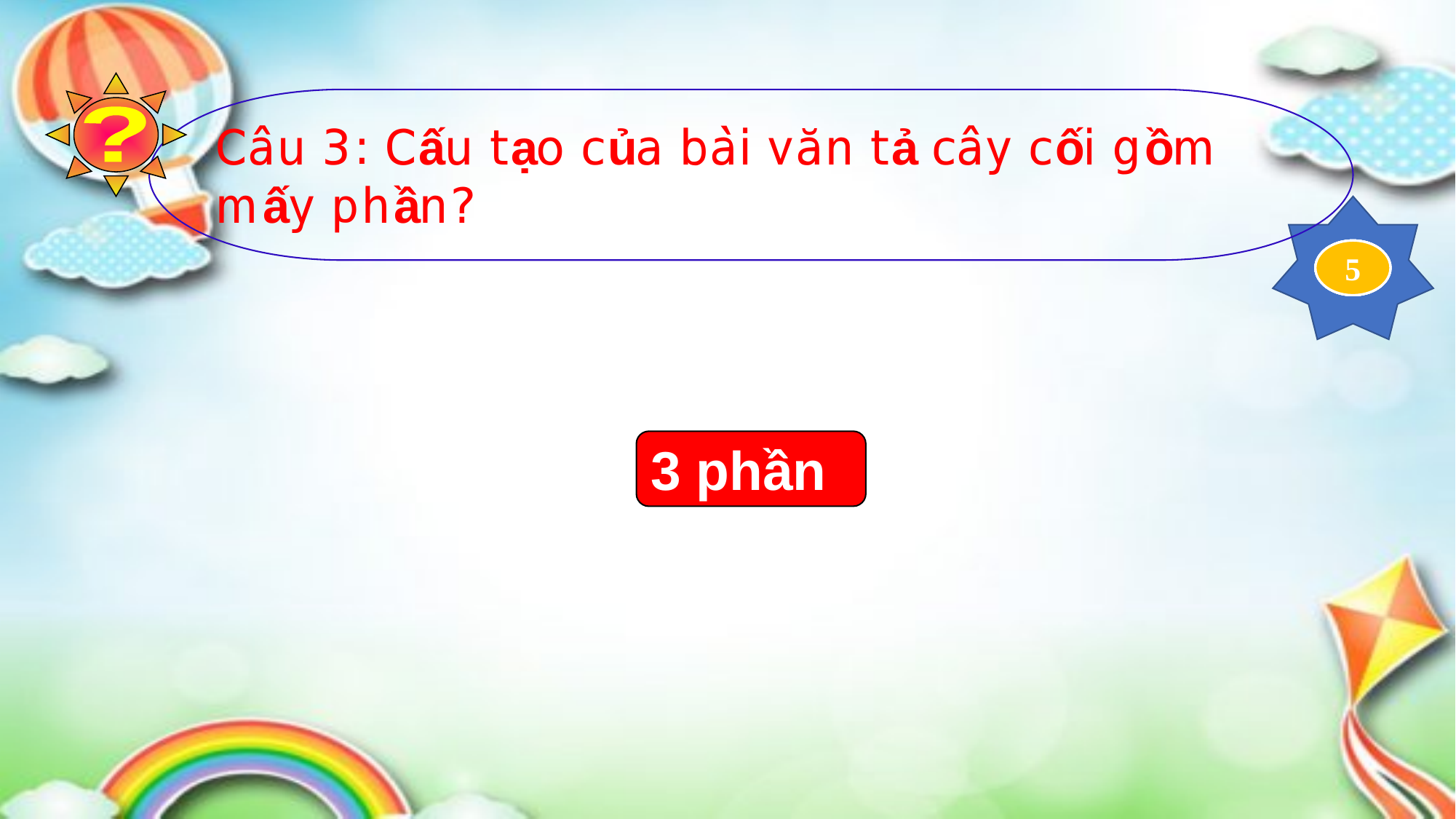

Câu 3: Cấu tạo của bài văn tả cây cối gồm
mấy phần?
?

0
1
2
3
4
5
3 phần